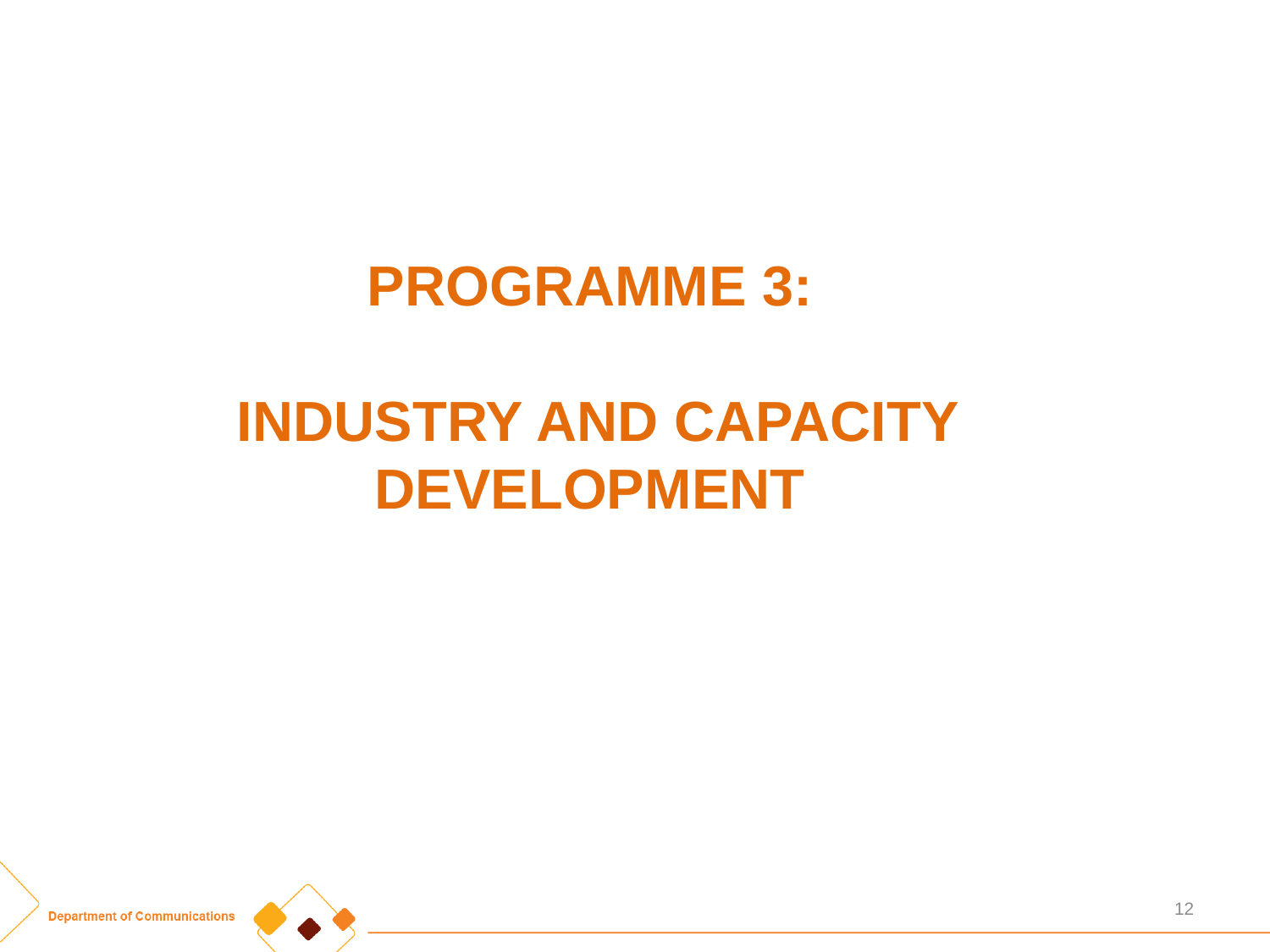

#
PROGRAMME 3:

INDUSTRY AND CAPACITY DEVELOPMENT
12